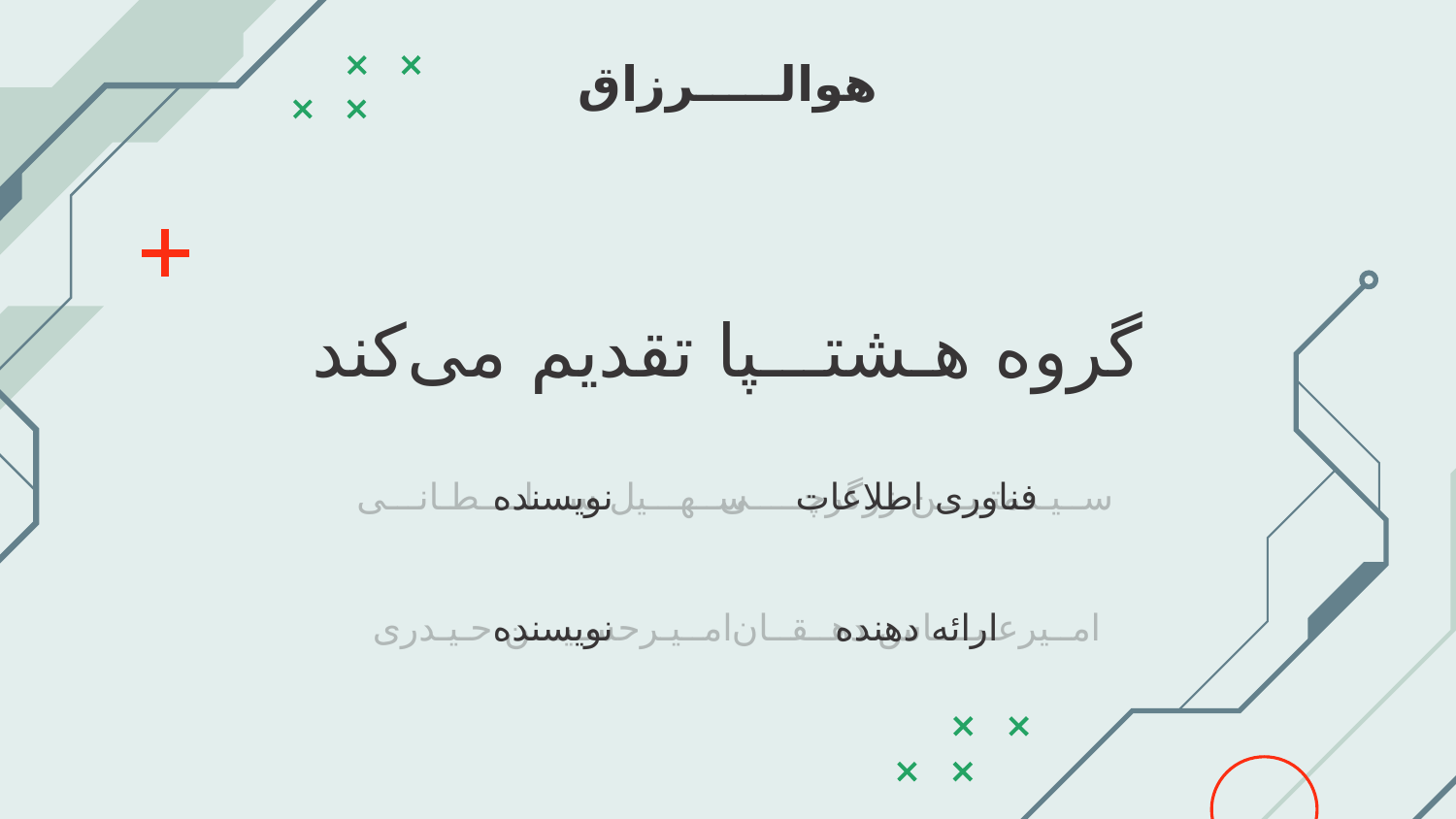

# هوالـــــرزاق

گروه هـشتـــپا تقدیم می‌کند

نویسنده

نویسنده
فناوری اطلاعات

ارائه دهنده
ســهـــیل ســـلــــطـانـــی

امــیـرحسـیـــن حـیـدری
ســیـدمتـیـــن زرگرچـــــی

امــیرعـبــــاس دهــقــان